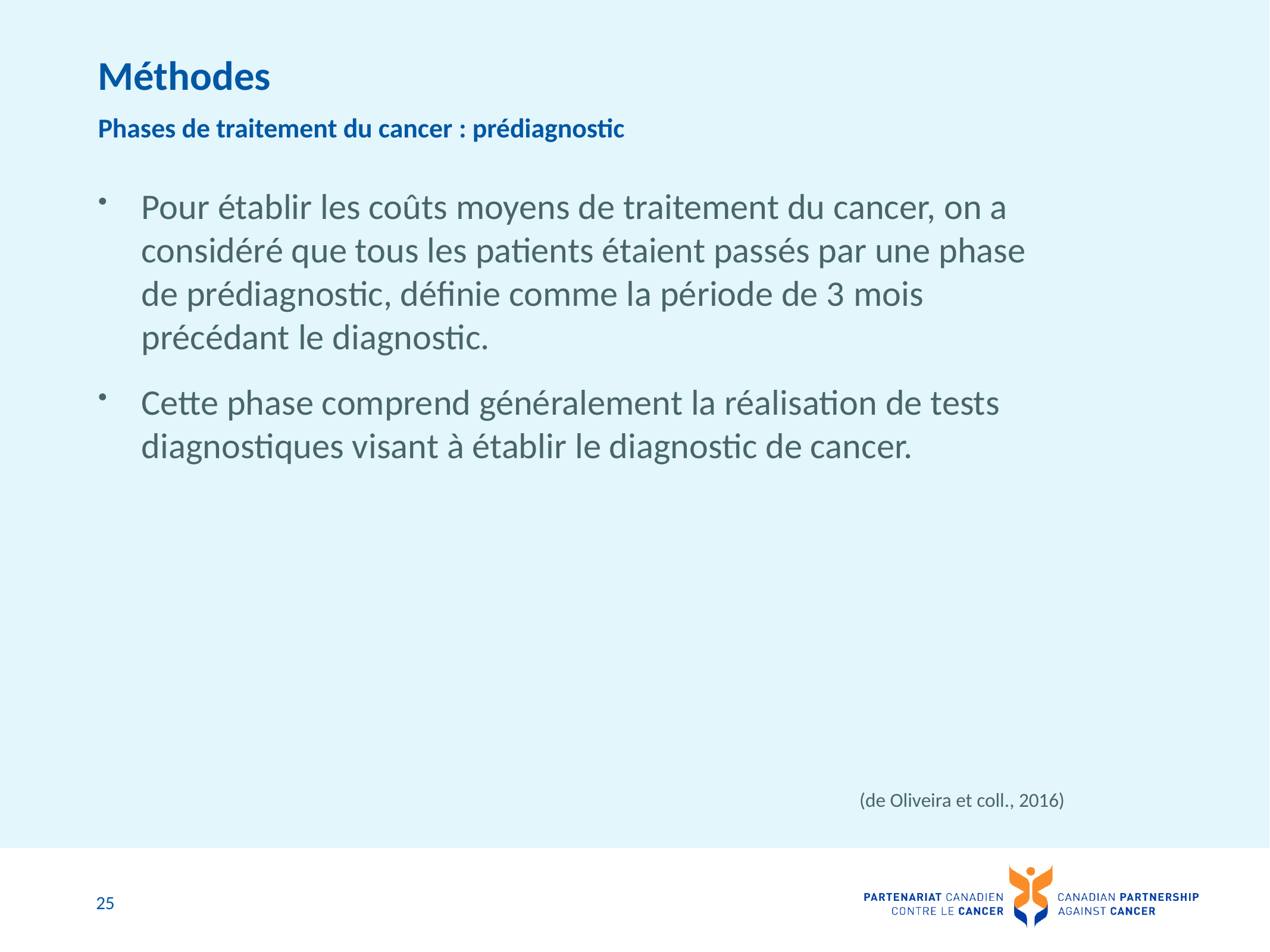

# Méthodes
Phases de traitement du cancer : prédiagnostic
Pour établir les coûts moyens de traitement du cancer, on a considéré que tous les patients étaient passés par une phase de prédiagnostic, définie comme la période de 3 mois précédant le diagnostic.
Cette phase comprend généralement la réalisation de tests diagnostiques visant à établir le diagnostic de cancer.
(de Oliveira et coll., 2016)
25